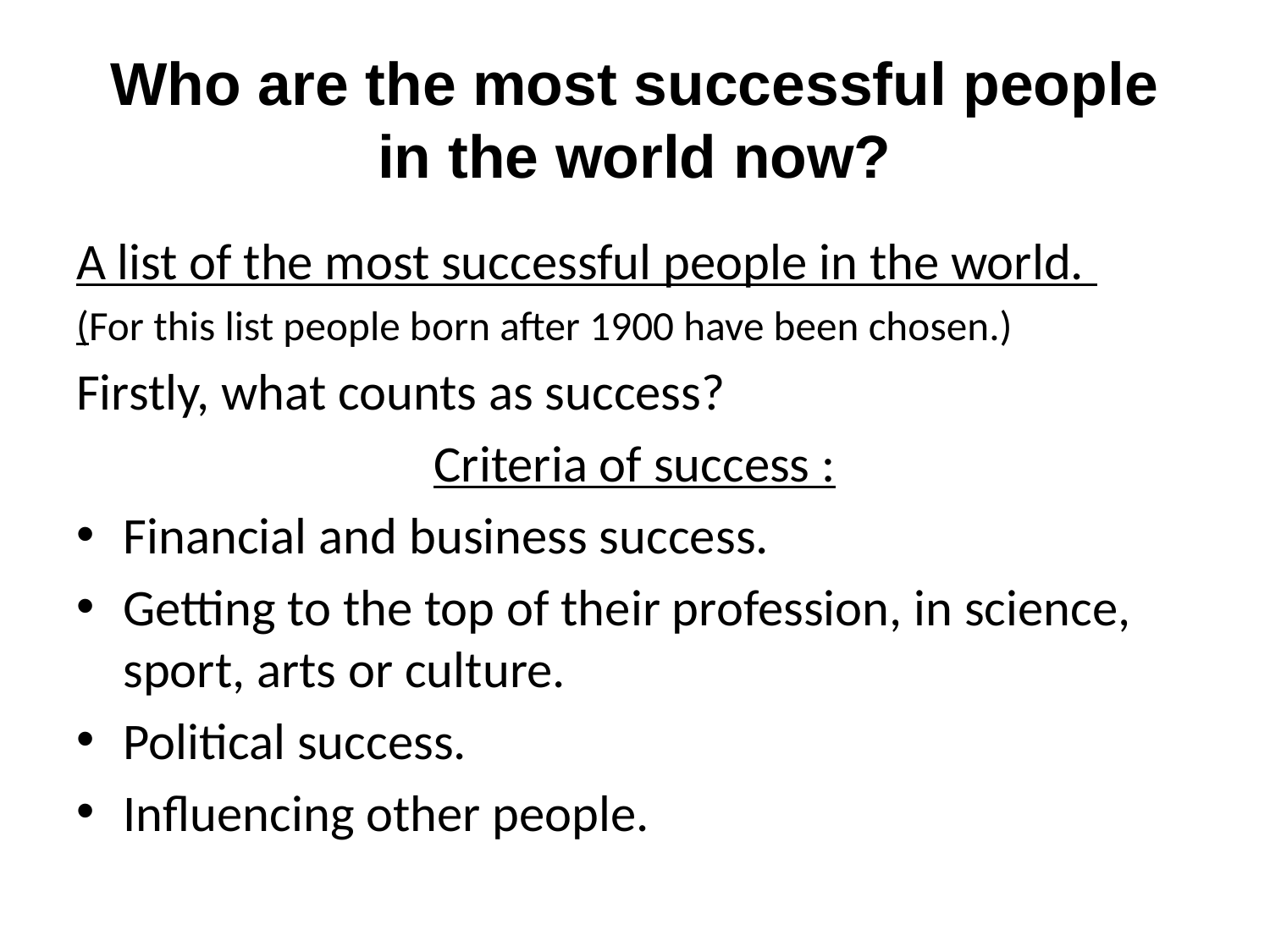

# Who are the most successful people in the world now?
A list of the most successful people in the world.
(For this list people born after 1900 have been chosen.)
Firstly, what counts as success?
Criteria of success :
Financial and business success.
Getting to the top of their profession, in science, sport, arts or culture.
Political success.
Influencing other people.